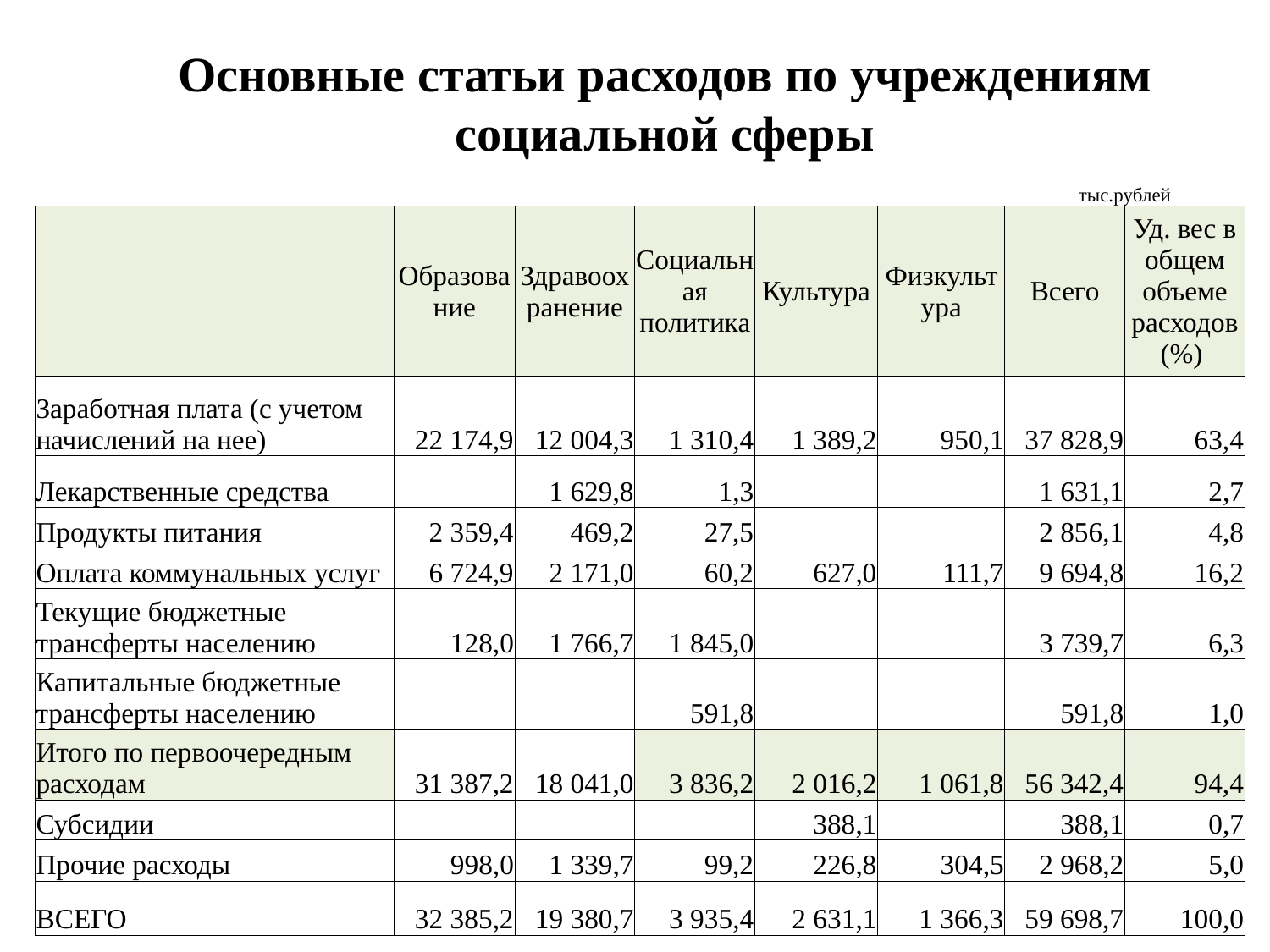

Основные статьи расходов по учреждениям социальной сферы
|  |  |  |  |  |  | тыс.рублей |  |
| --- | --- | --- | --- | --- | --- | --- | --- |
|  | Образование | Здравоохранение | Социальная политика | Культура | Физкультура | Всего | Уд. вес в общем объеме расходов (%) |
| Заработная плата (с учетом начислений на нее) | 22 174,9 | 12 004,3 | 1 310,4 | 1 389,2 | 950,1 | 37 828,9 | 63,4 |
| Лекарственные средства |  | 1 629,8 | 1,3 |  |  | 1 631,1 | 2,7 |
| Продукты питания | 2 359,4 | 469,2 | 27,5 |  |  | 2 856,1 | 4,8 |
| Оплата коммунальных услуг | 6 724,9 | 2 171,0 | 60,2 | 627,0 | 111,7 | 9 694,8 | 16,2 |
| Текущие бюджетные трансферты населению | 128,0 | 1 766,7 | 1 845,0 |  |  | 3 739,7 | 6,3 |
| Капитальные бюджетные трансферты населению |  |  | 591,8 |  |  | 591,8 | 1,0 |
| Итого по первоочередным расходам | 31 387,2 | 18 041,0 | 3 836,2 | 2 016,2 | 1 061,8 | 56 342,4 | 94,4 |
| Субсидии |  |  |  | 388,1 |  | 388,1 | 0,7 |
| Прочие расходы | 998,0 | 1 339,7 | 99,2 | 226,8 | 304,5 | 2 968,2 | 5,0 |
| ВСЕГО | 32 385,2 | 19 380,7 | 3 935,4 | 2 631,1 | 1 366,3 | 59 698,7 | 100,0 |